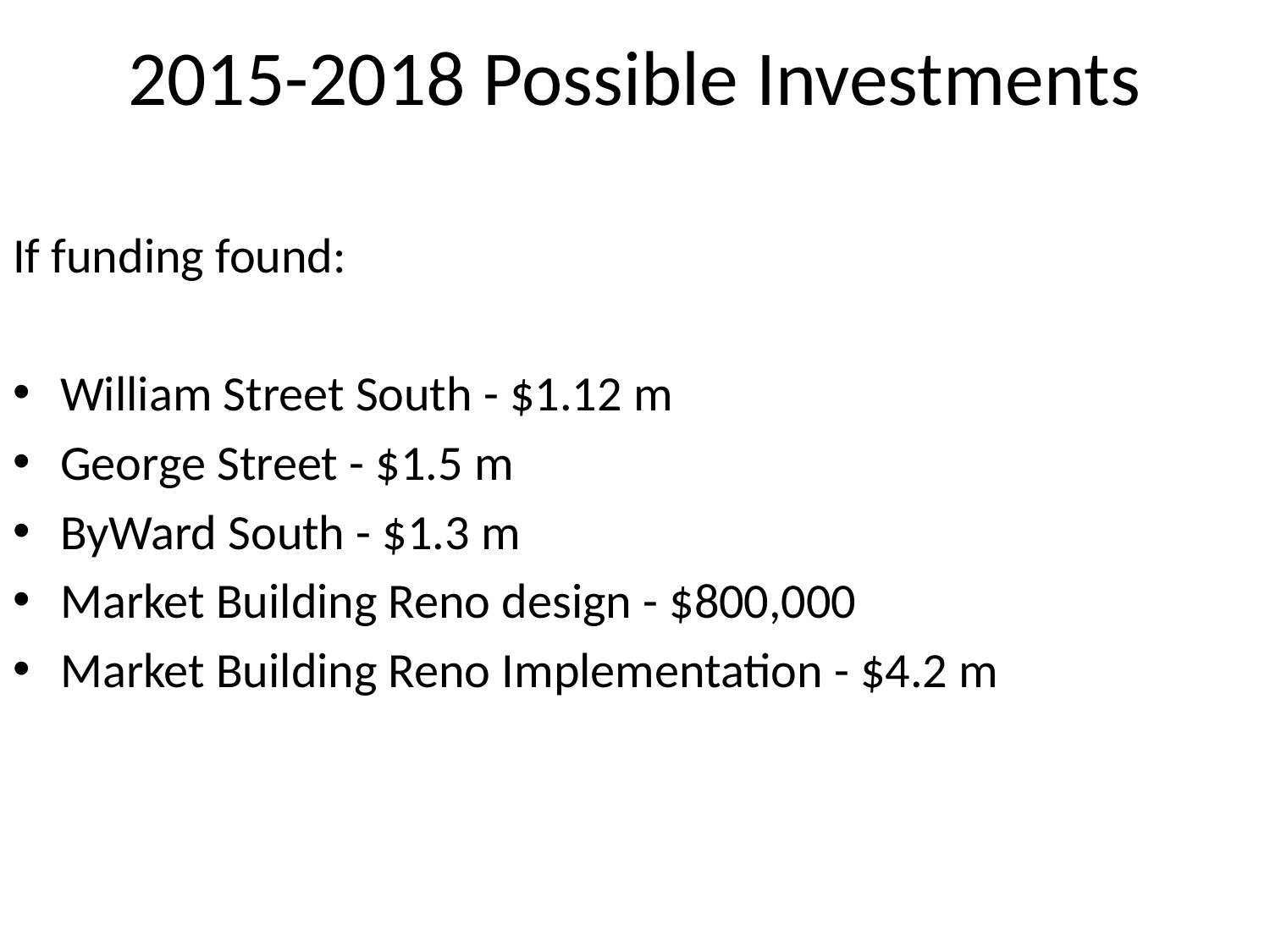

# 2015-2018 Possible Investments

If funding found:

William Street South - $1.12 m
George Street - $1.5 m
ByWard South - $1.3 m
Market Building Reno design - $800,000
Market Building Reno Implementation - $4.2 m